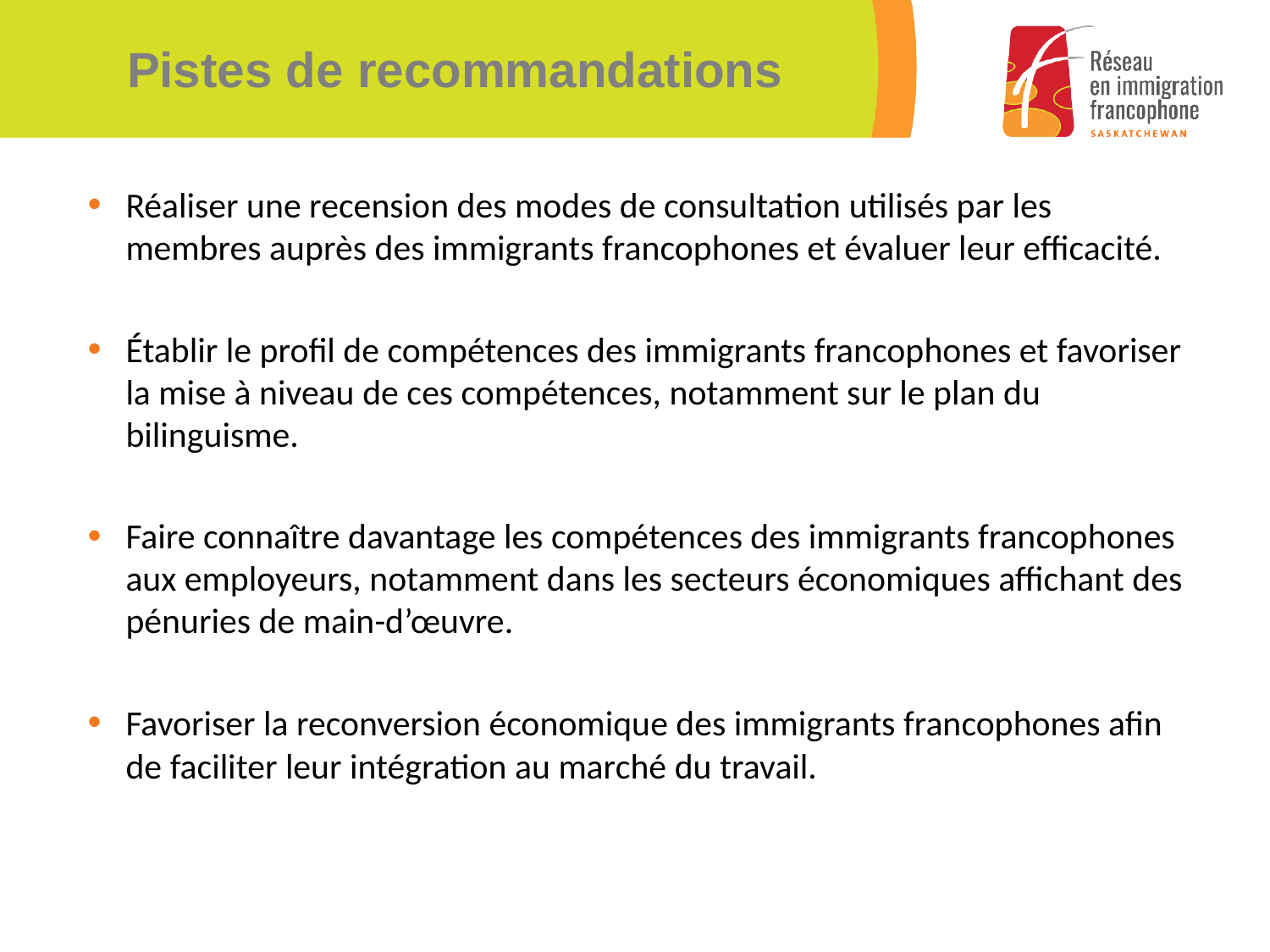

# Pistes de recommandations
Réaliser une recension des modes de consultation utilisés par les membres auprès des immigrants francophones et évaluer leur efficacité.

Établir le profil de compétences des immigrants francophones et favoriser la mise à niveau de ces compétences, notamment sur le plan du bilinguisme.

Faire connaître davantage les compétences des immigrants francophones aux employeurs, notamment dans les secteurs économiques affichant des pénuries de main-d’œuvre.

Favoriser la reconversion économique des immigrants francophones afin de faciliter leur intégration au marché du travail.